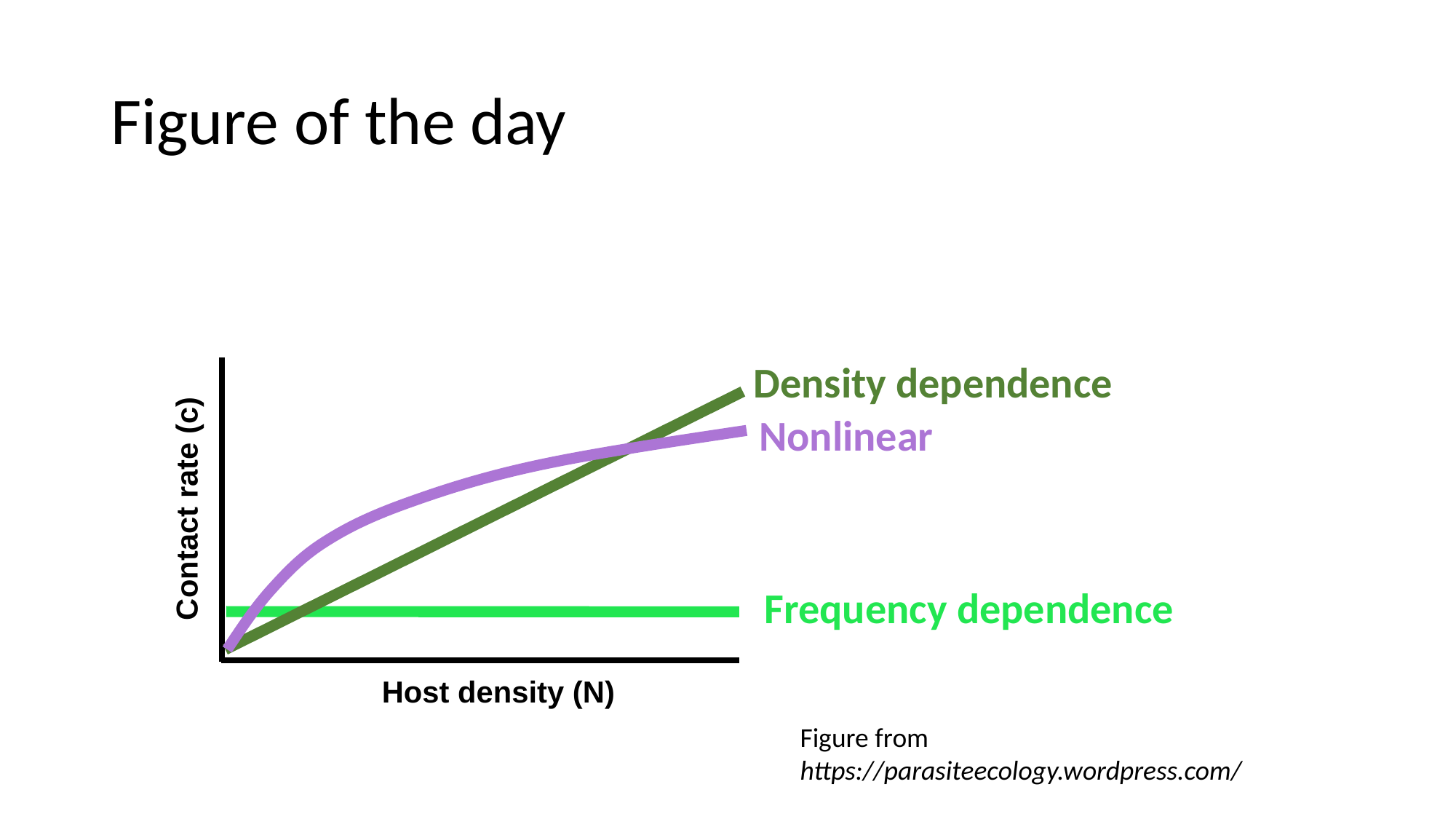

# Figure of the day
Contact rate (c)
Host density (N)
Density dependence
Nonlinear

Frequency dependence
Figure from https://parasiteecology.wordpress.com/